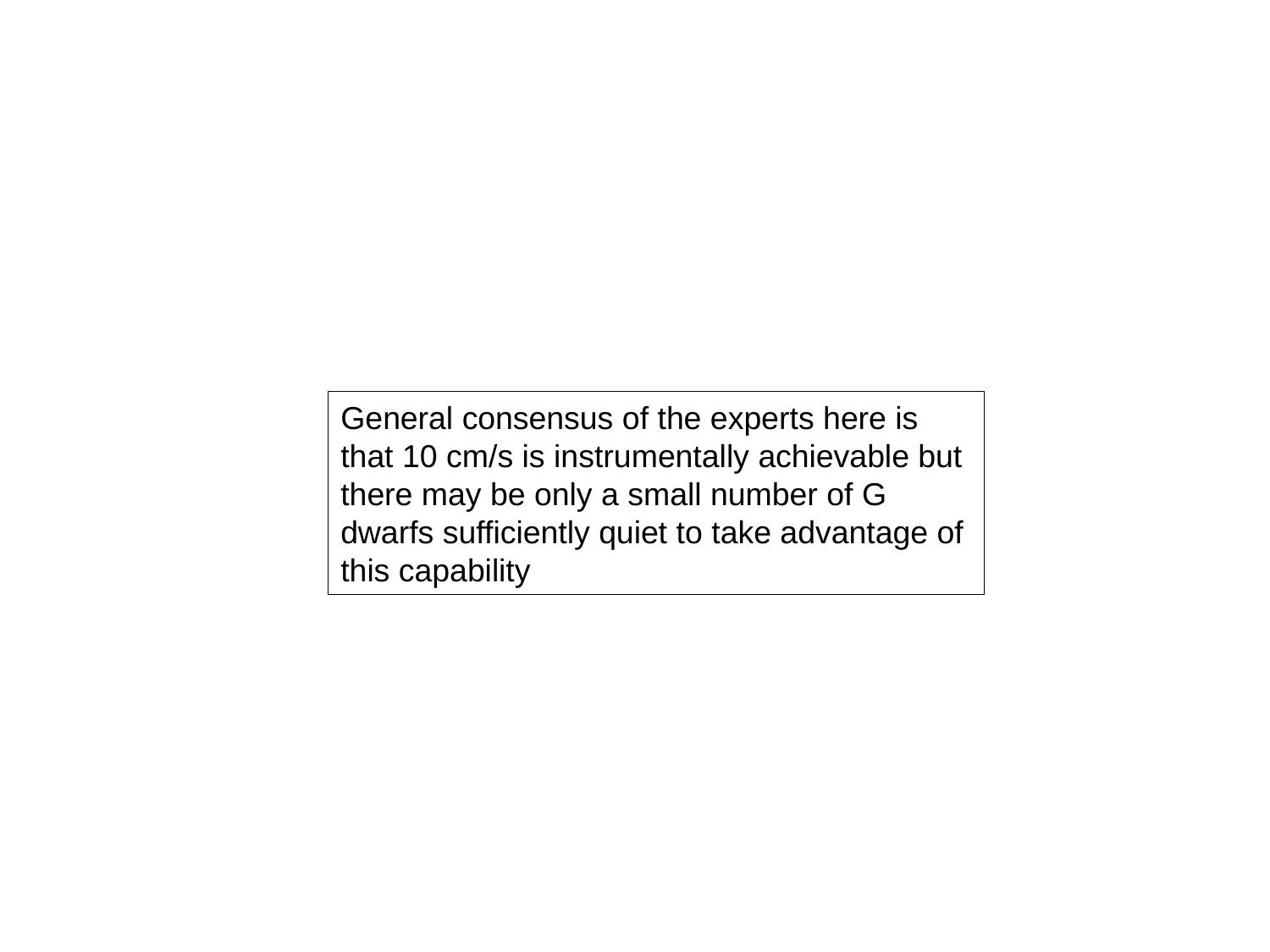

General consensus of the experts here is that 10 cm/s is instrumentally achievable but there may be only a small number of G dwarfs sufficiently quiet to take advantage of this capability